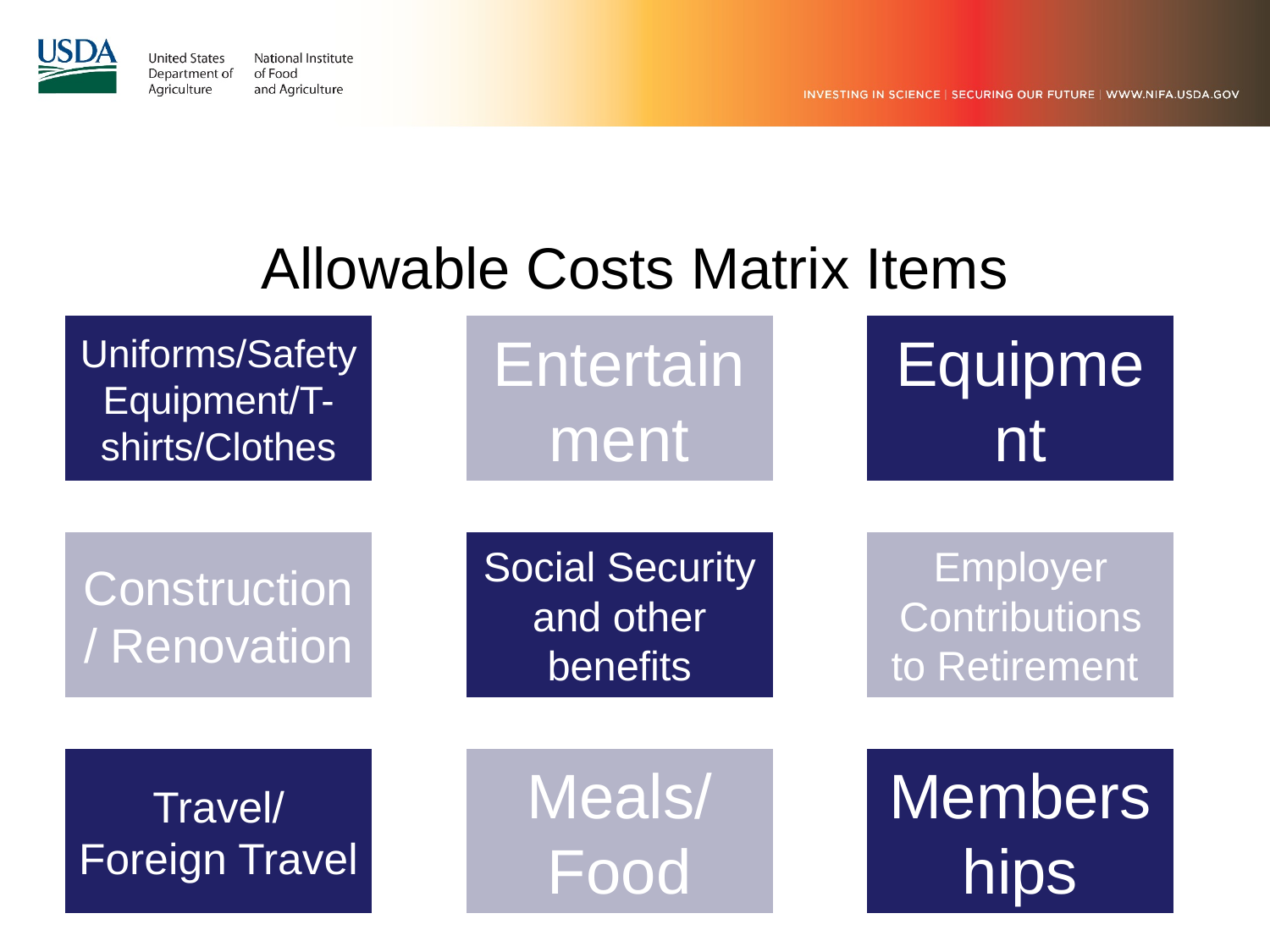

# Allowable Costs Matrix Items
Uniforms/Safety Equipment/T-shirts/Clothes
Entertainment
Construction/ Renovation
Social Security and other benefits
Employer Contributions to Retirement
Travel/ Foreign Travel
Meals/Food
Memberships
Equipment